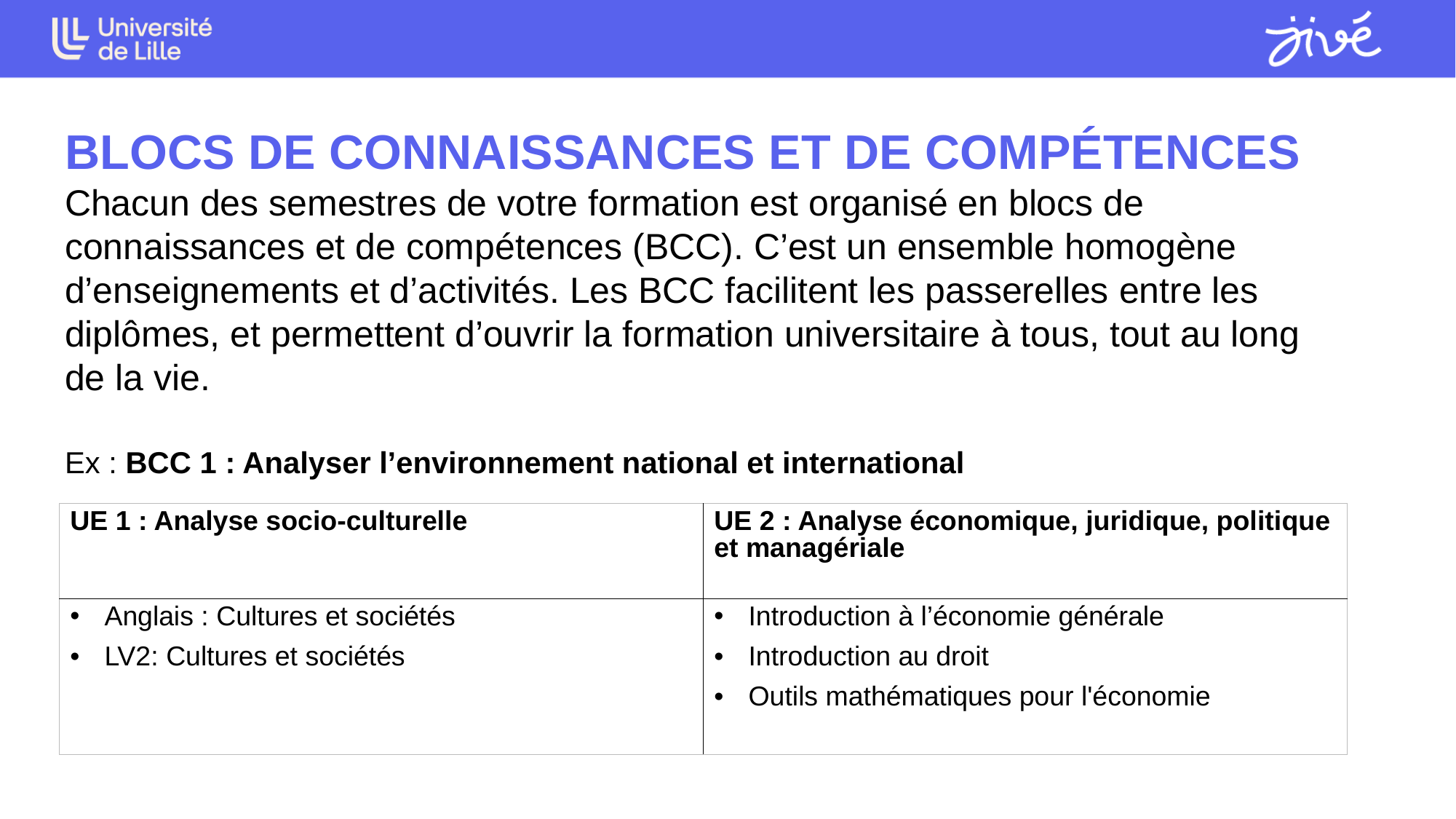

BLOCS DE CONNAISSANCES ET DE COMPÉTENCES
Chacun des semestres de votre formation est organisé en blocs de connaissances et de compétences (BCC). C’est un ensemble homogène d’enseignements et d’activités. Les BCC facilitent les passerelles entre les diplômes, et permettent d’ouvrir la formation universitaire à tous, tout au long de la vie.

Ex : BCC 1 : Analyser l’environnement national et international
| UE 1 : Analyse socio-culturelle | UE 2 : Analyse économique, juridique, politique et managériale |
| --- | --- |
| Anglais : Cultures et sociétés LV2: Cultures et sociétés | Introduction à l’économie générale Introduction au droit Outils mathématiques pour l'économie |